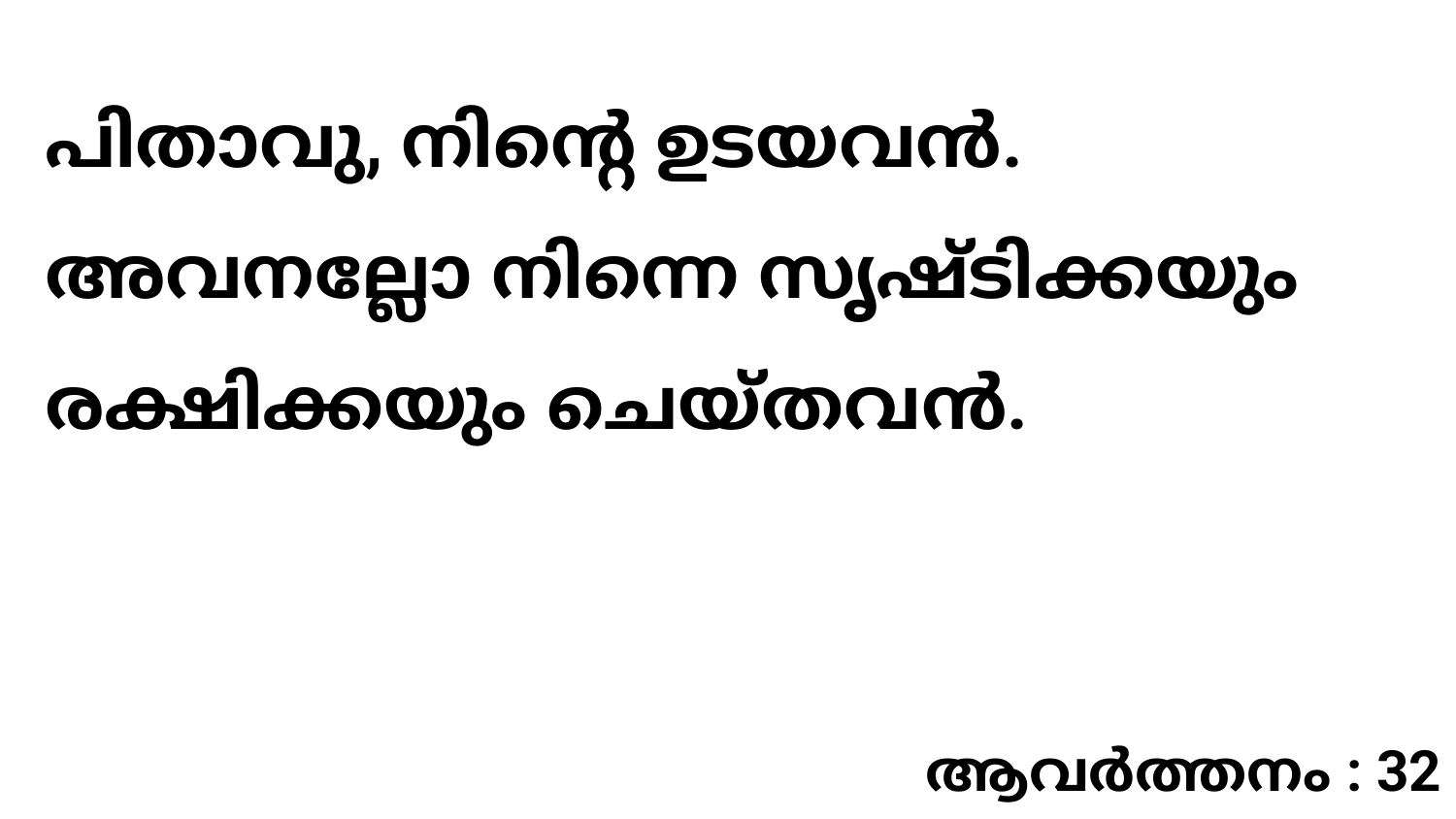

പിതാവു, നിന്റെ ഉടയവൻ. അവനല്ലോ നിന്നെ സൃഷ്ടിക്കയും രക്ഷിക്കയും ചെയ്തവൻ.
ആവർത്തനം : 32